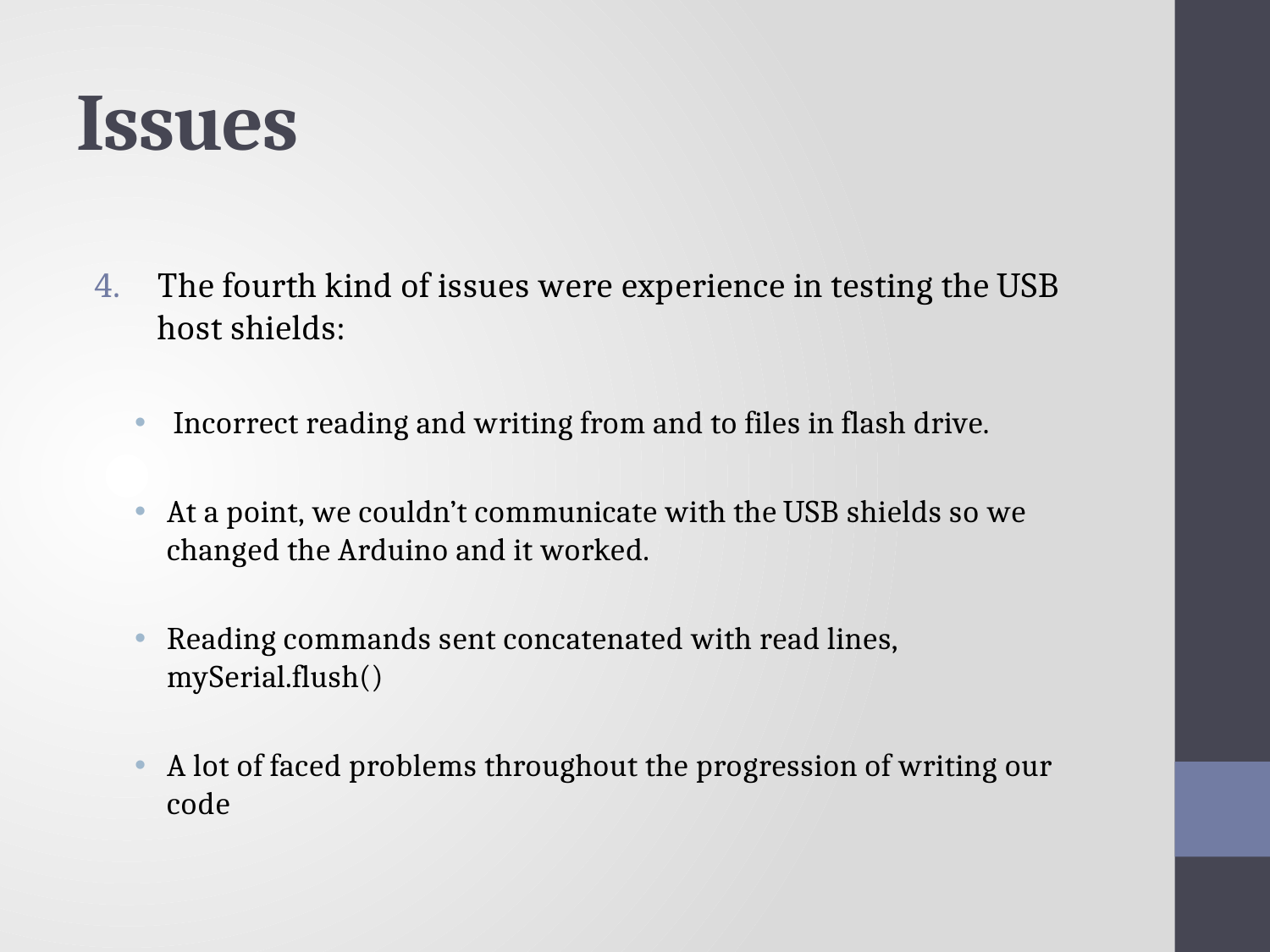

# Issues

The fourth kind of issues were experience in testing the USB host shields:

 Incorrect reading and writing from and to files in flash drive.

At a point, we couldn’t communicate with the USB shields so we changed the Arduino and it worked.

Reading commands sent concatenated with read lines, mySerial.flush()

A lot of faced problems throughout the progression of writing our code